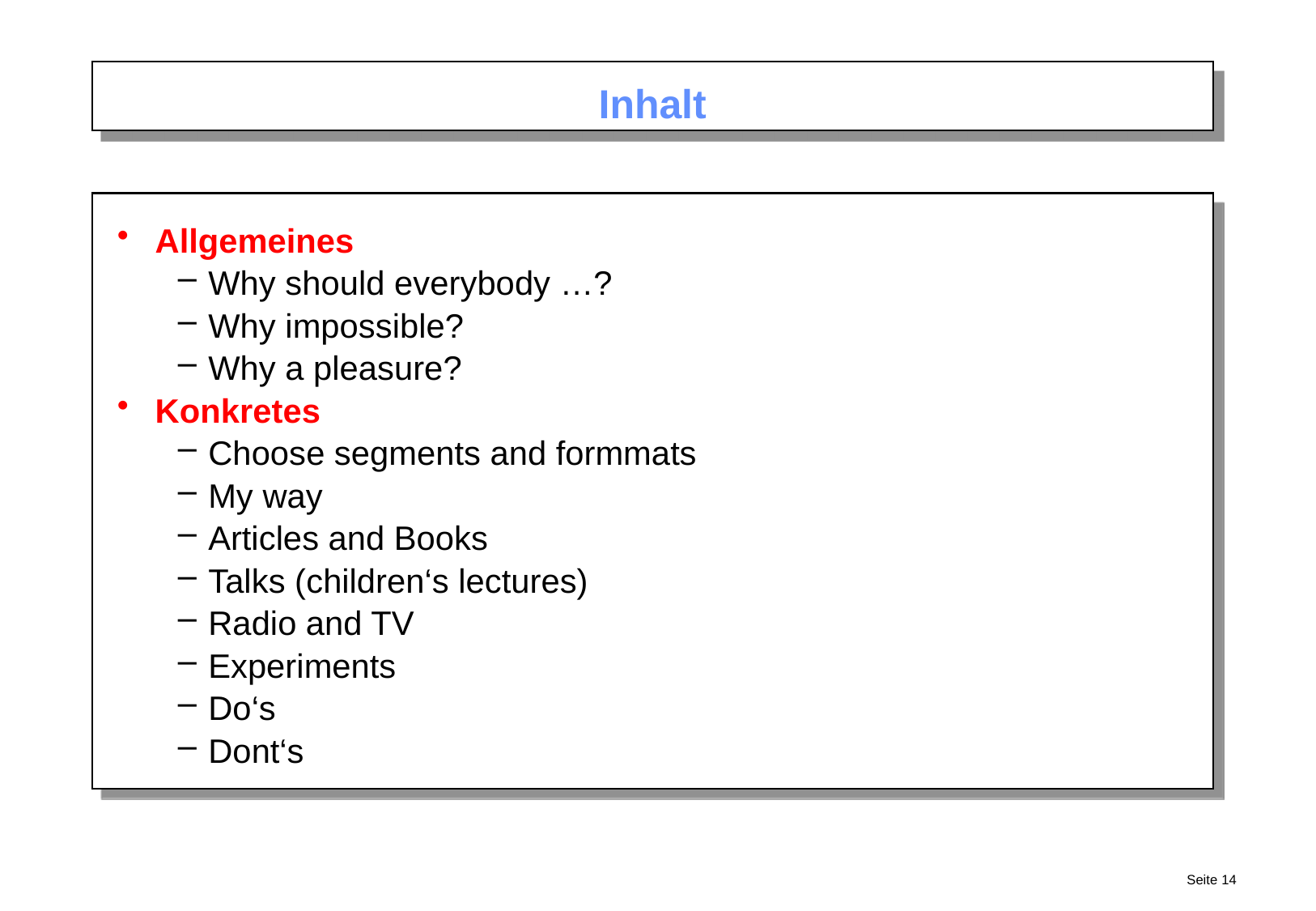

# Inhalt
Allgemeines
Why should everybody …?
Why impossible?
Why a pleasure?
Konkretes
Choose segments and formmats
My way
Articles and Books
Talks (children‘s lectures)
Radio and TV
Experiments
Do‘s
Dont‘s